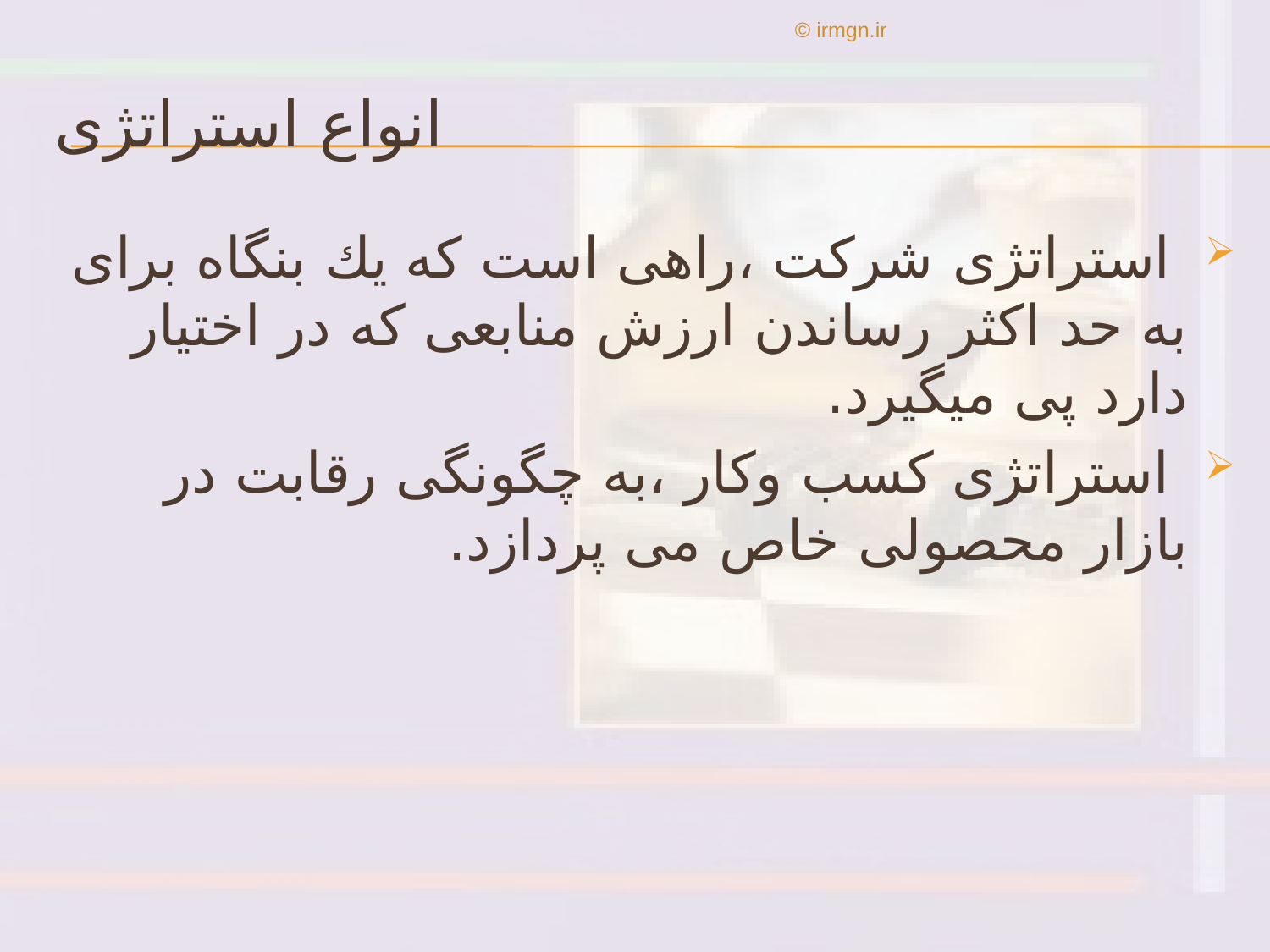

© irmgn.ir
# انواع استراتژی
 استراتژی‌ شركت ،راهی است كه يك بنگاه برای به حد اكثر رساندن ارزش منابعی كه در اختيار دارد پی ميگيرد.
 استراتژی كسب وكار ،به چگونگی رقابت در بازار محصولی خاص می پردازد.